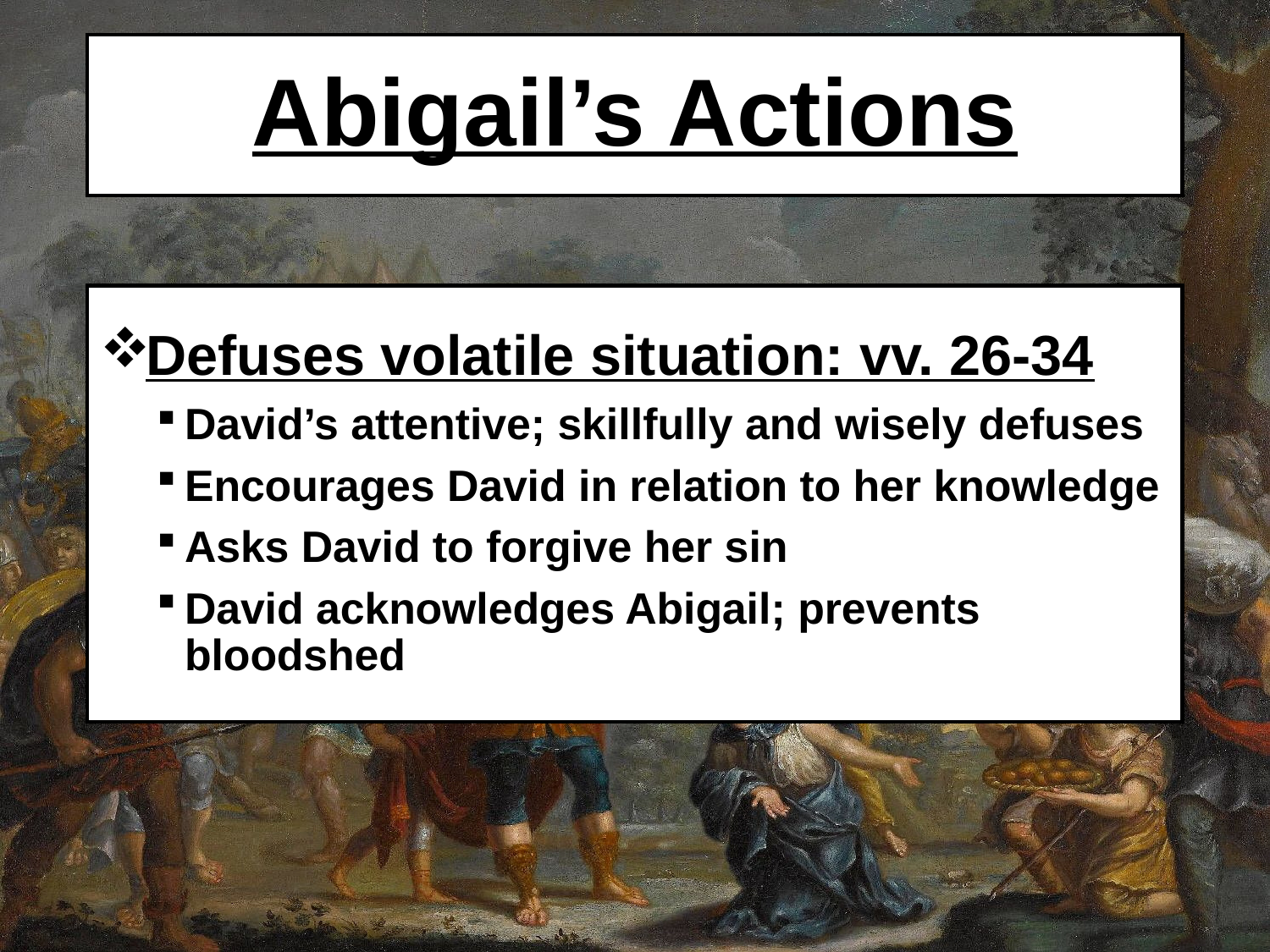

# Abigail’s Actions
Defuses volatile situation: vv. 26-34
David’s attentive; skillfully and wisely defuses
Encourages David in relation to her knowledge
Asks David to forgive her sin
David acknowledges Abigail; prevents bloodshed